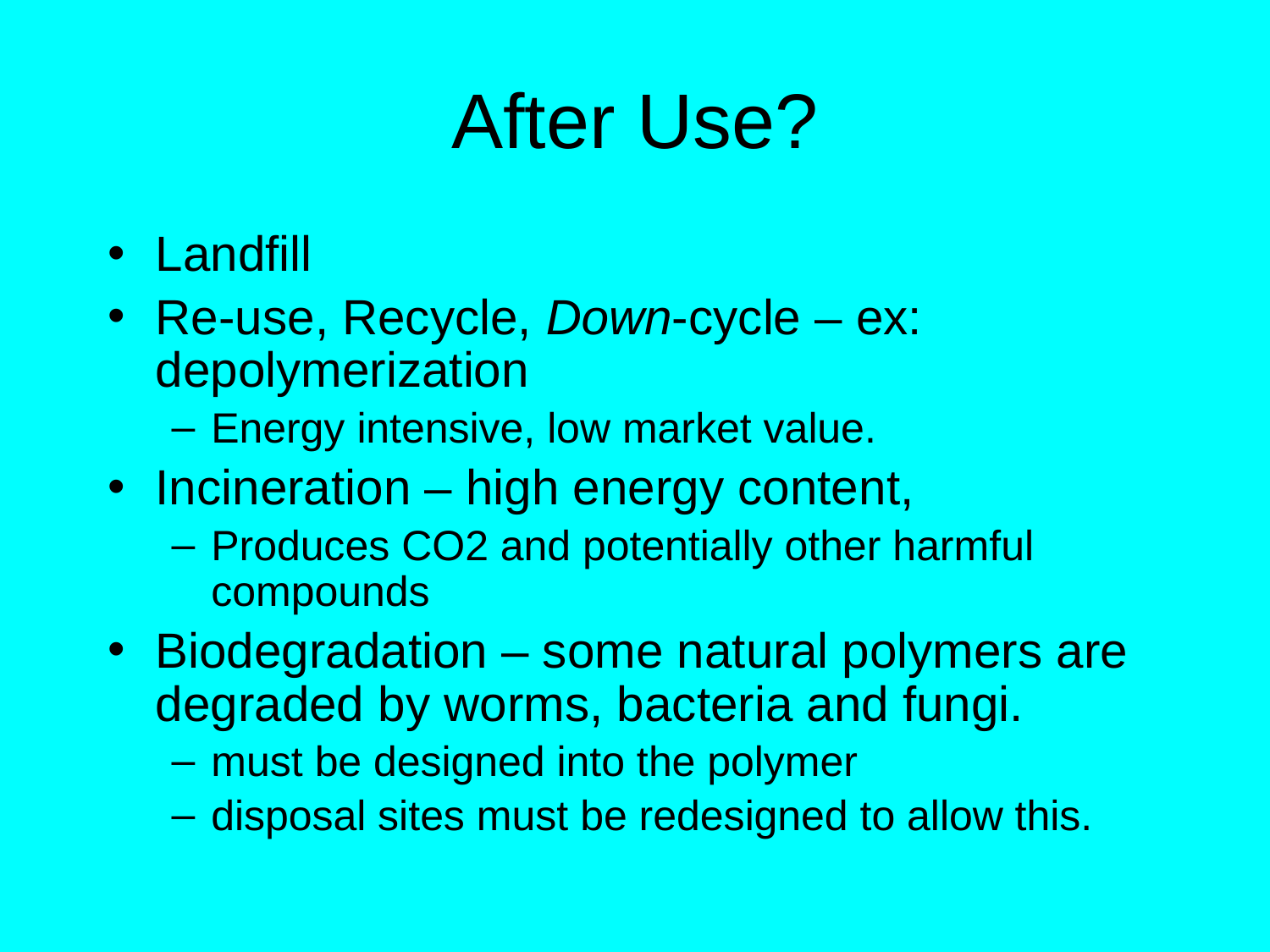

# After Use?
Landfill
Re-use, Recycle, Down-cycle – ex: depolymerization
Energy intensive, low market value.
Incineration – high energy content,
Produces CO2 and potentially other harmful compounds
Biodegradation – some natural polymers are degraded by worms, bacteria and fungi.
must be designed into the polymer
disposal sites must be redesigned to allow this.